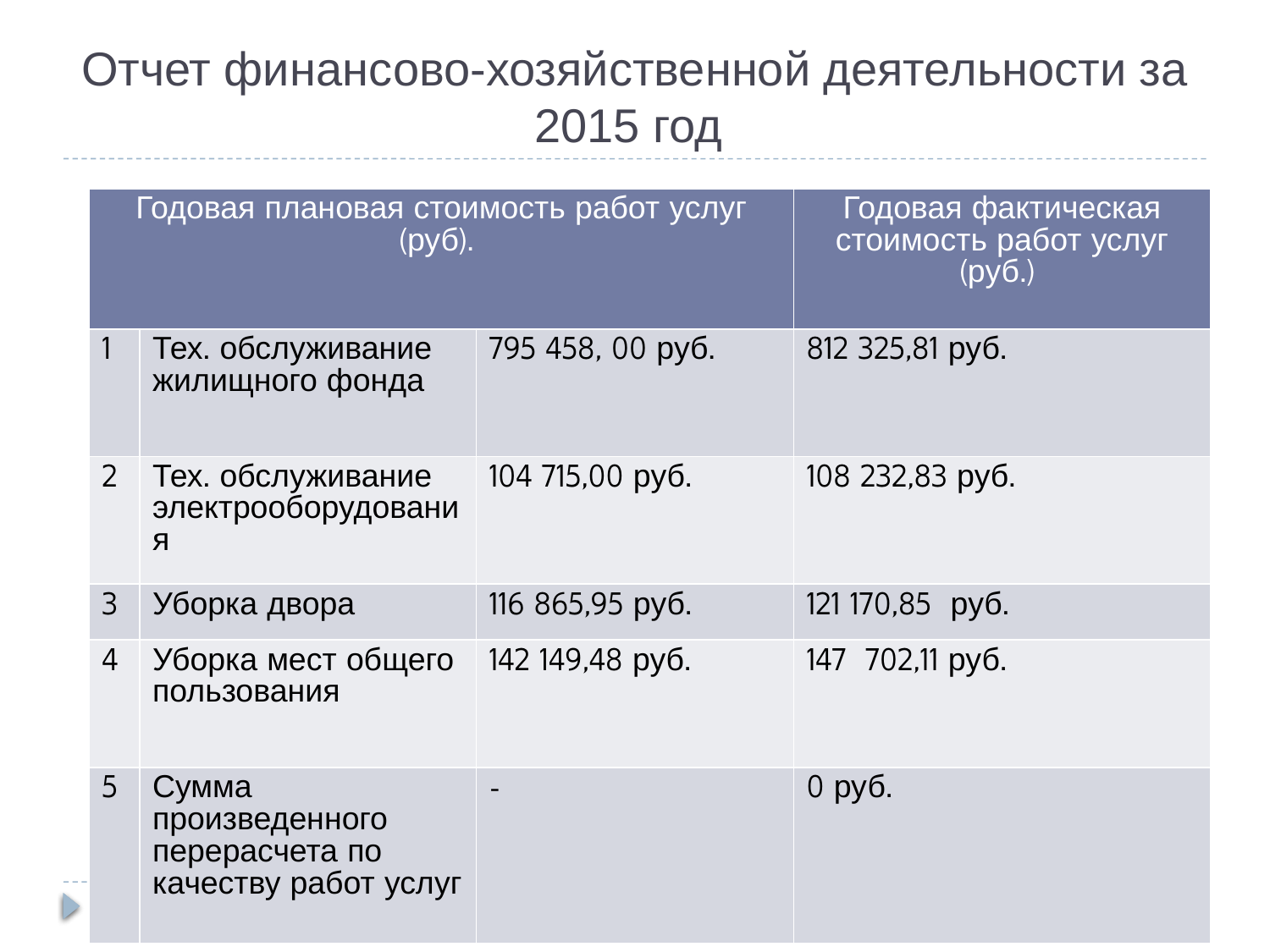

# Отчет финансово-хозяйственной деятельности за 2015 год
| Годовая плановая стоимость работ услуг (руб). |  |  | Годовая фактическая стоимость работ услуг (руб.) |
| --- | --- | --- | --- |
| 1 | Тех. обслуживание жилищного фонда | 795 458, 00 руб. | 812 325,81 руб. |
| 2 | Тех. обслуживание электрооборудования | 104 715,00 руб. | 108 232,83 руб. |
| 3 | Уборка двора | 116 865,95 руб. | 121 170,85 руб. |
| 4 | Уборка мест общего пользования | 142 149,48 руб. | 147 702,11 руб. |
| 5 | Сумма произведенного перерасчета по качеству работ услуг | - | 0 руб. |